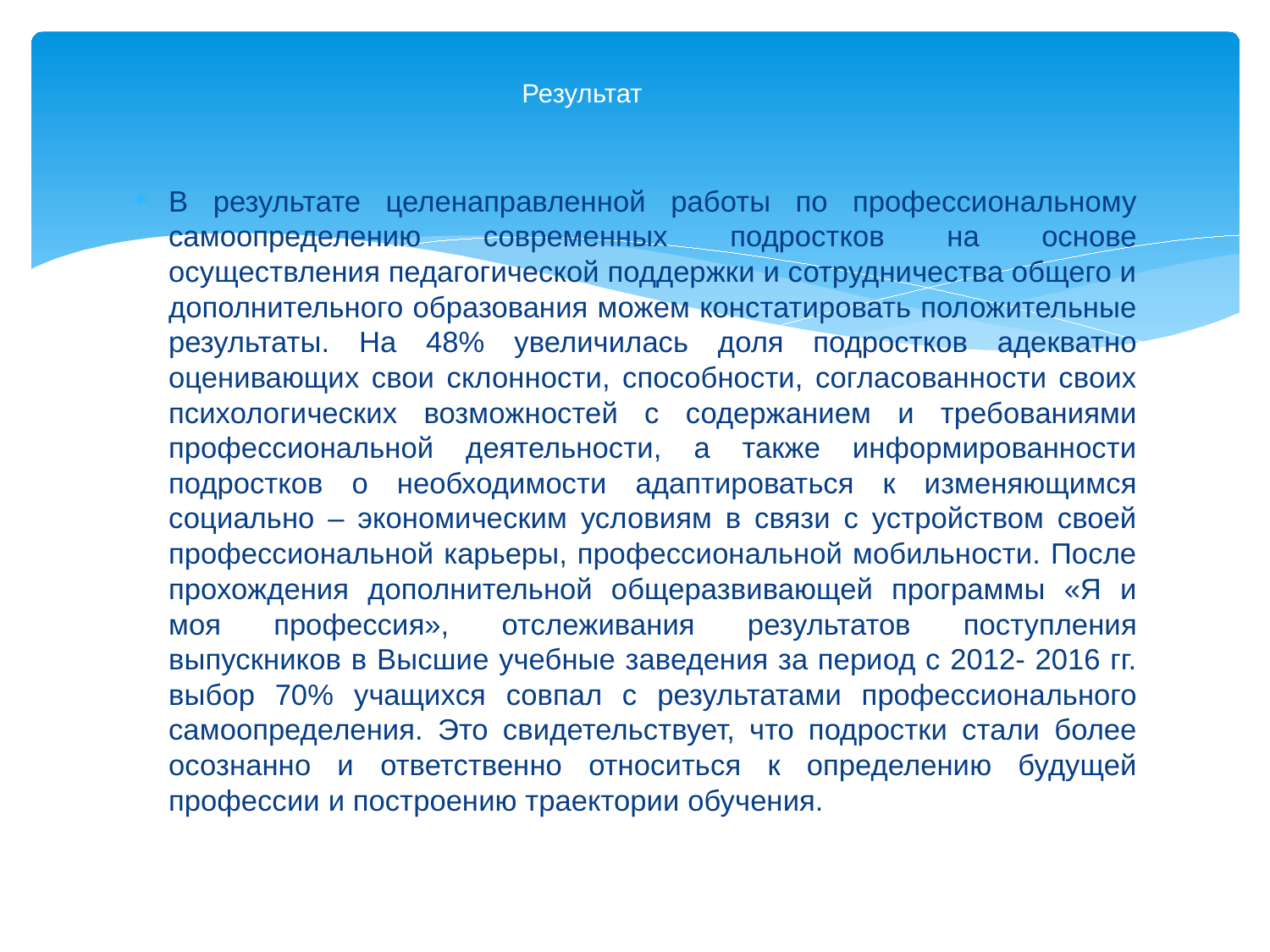

# Результат
В результате целенаправленной работы по профессиональному самоопределению современных подростков на основе осуществления педагогической поддержки и сотрудничества общего и дополнительного образования можем констатировать положительные результаты. На 48% увеличилась доля подростков адекватно оценивающих свои склонности, способности, согласованности своих психологических возможностей с содержанием и требованиями профессиональной деятельности, а также информированности подростков о необходимости адаптироваться к изменяющимся социально – экономическим условиям в связи с устройством своей профессиональной карьеры, профессиональной мобильности. После прохождения дополнительной общеразвивающей программы «Я и моя профессия», отслеживания результатов поступления выпускников в Высшие учебные заведения за период с 2012- 2016 гг. выбор 70% учащихся совпал с результатами профессионального самоопределения. Это свидетельствует, что подростки стали более осознанно и ответственно относиться к определению будущей профессии и построению траектории обучения.